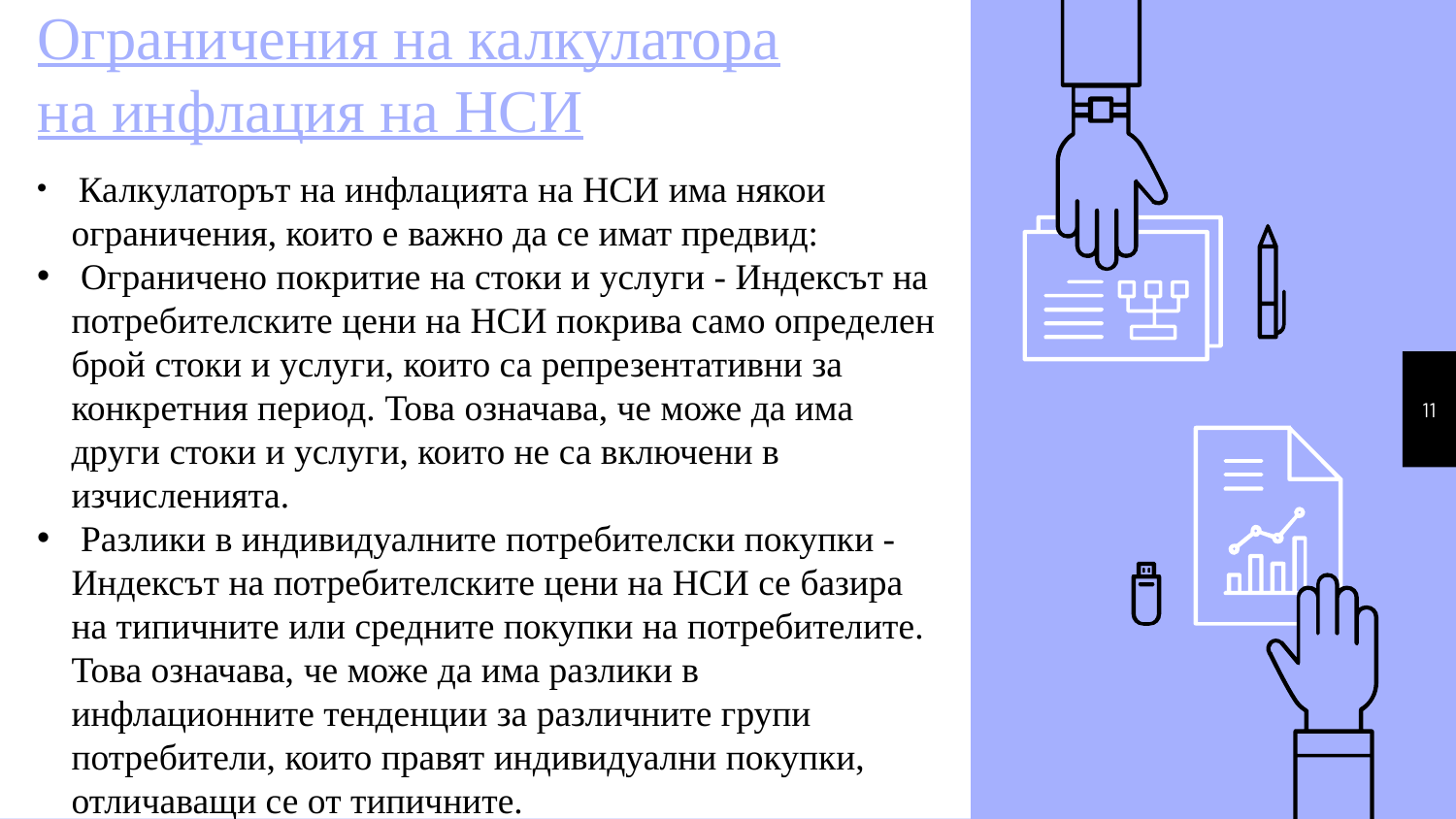

# Ограничения на калкулатора на инфлация на НСИ
 Калкулаторът на инфлацията на НСИ има някои ограничения, които е важно да се имат предвид:
 Ограничено покритие на стоки и услуги - Индексът на потребителските цени на НСИ покрива само определен брой стоки и услуги, които са репрезентативни за конкретния период. Това означава, че може да има други стоки и услуги, които не са включени в изчисленията.
 Разлики в индивидуалните потребителски покупки - Индексът на потребителските цени на НСИ се базира на типичните или средните покупки на потребителите. Това означава, че може да има разлики в инфлационните тенденции за различните групи потребители, които правят индивидуални покупки, отличаващи се от типичните.
11